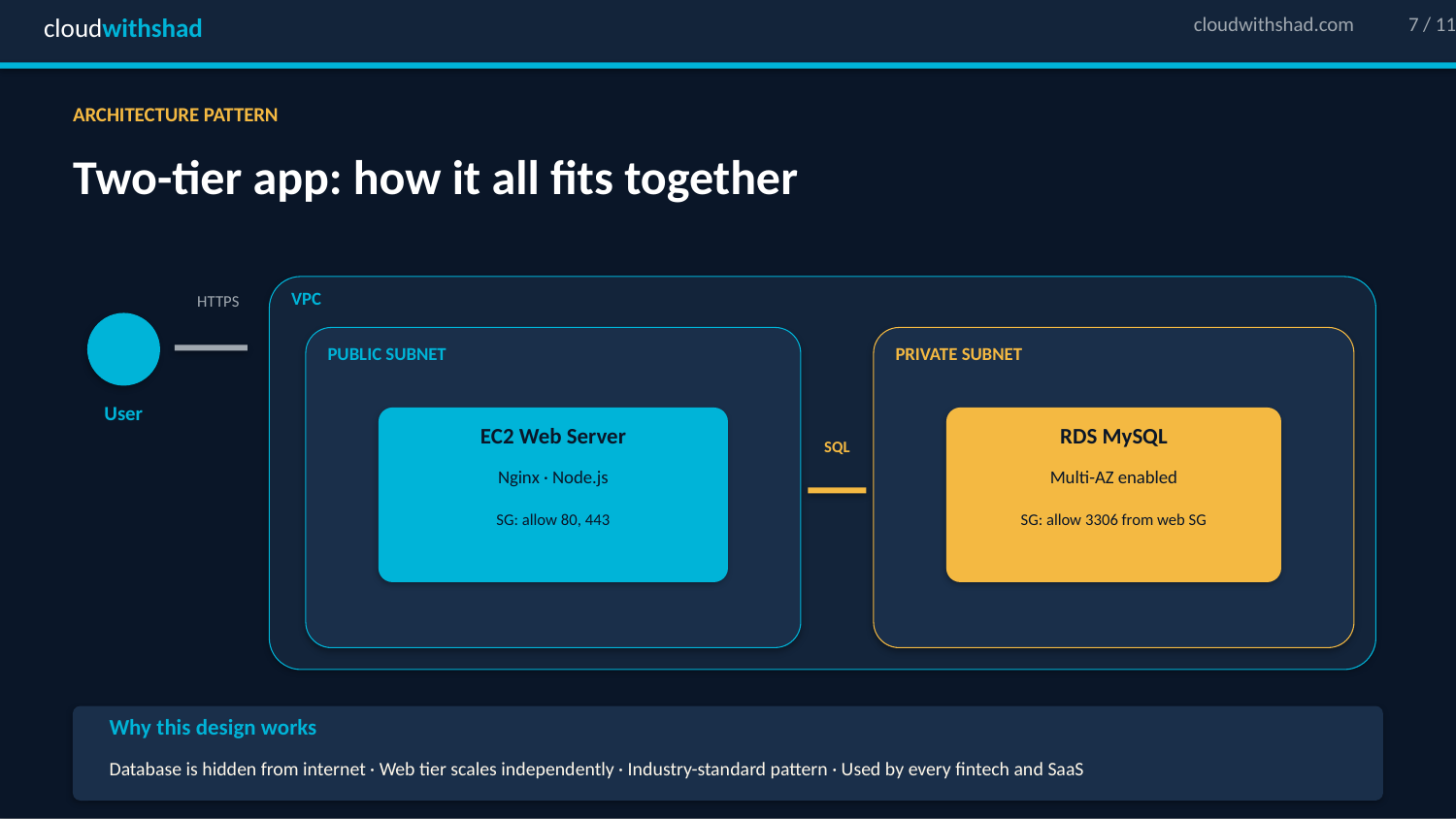

cloudwithshad
cloudwithshad.com
7 / 11

ARCHITECTURE PATTERN
Two-tier app: how it all fits together

VPC
HTTPS

PUBLIC SUBNET
PRIVATE SUBNET

User

EC2 Web Server
RDS MySQL
SQL
Nginx · Node.js
Multi-AZ enabled

SG: allow 80, 443
SG: allow 3306 from web SG

Why this design works
Database is hidden from internet · Web tier scales independently · Industry-standard pattern · Used by every fintech and SaaS